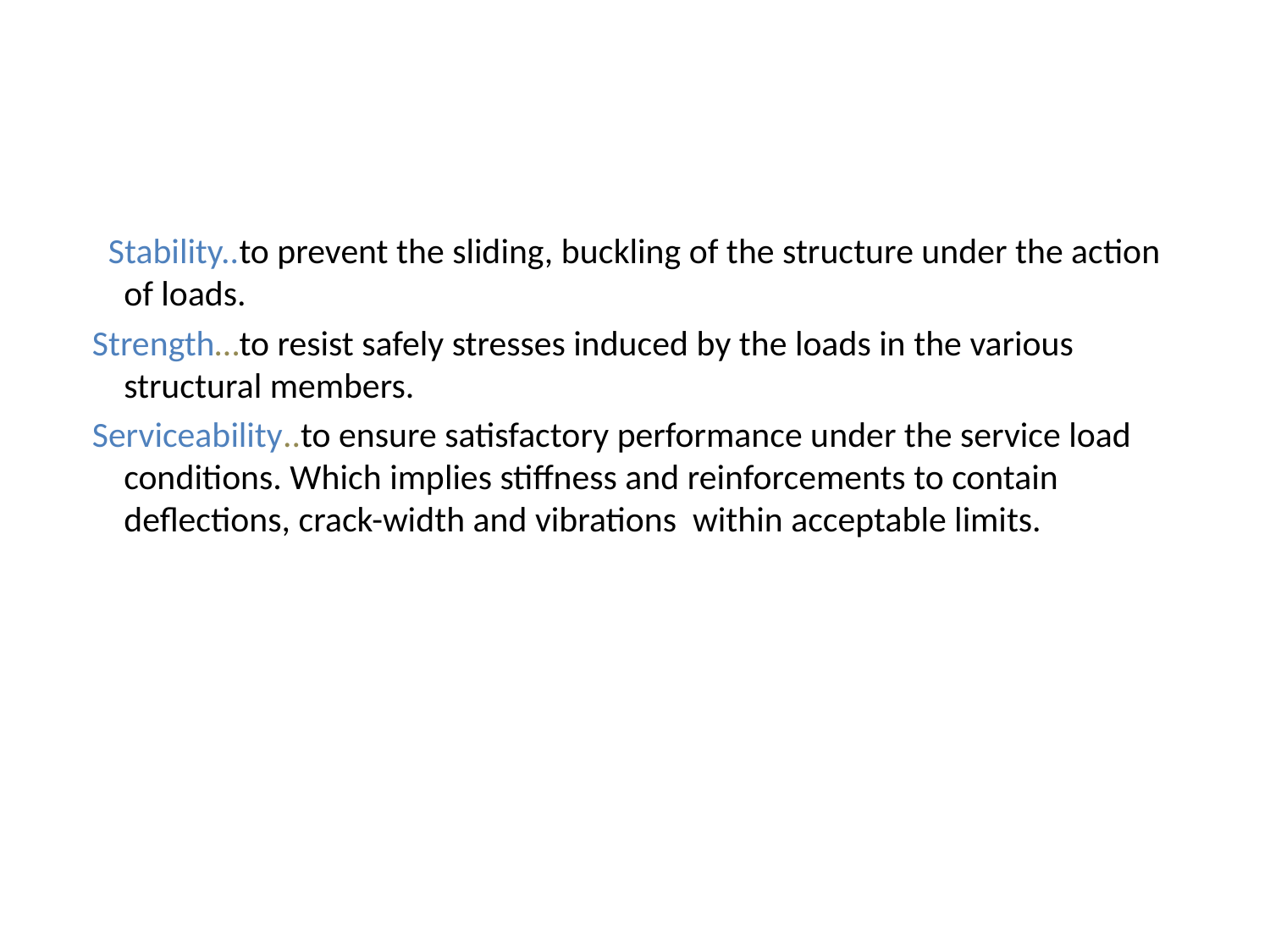

#
    Stability..to prevent the sliding, buckling of the structure under the action of loads.
  Strength…to resist safely stresses induced by the loads in the various  structural members.
  Serviceability..to ensure satisfactory performance under the service load conditions. Which implies stiffness and reinforcements to contain deflections, crack-width and vibrations  within acceptable limits.